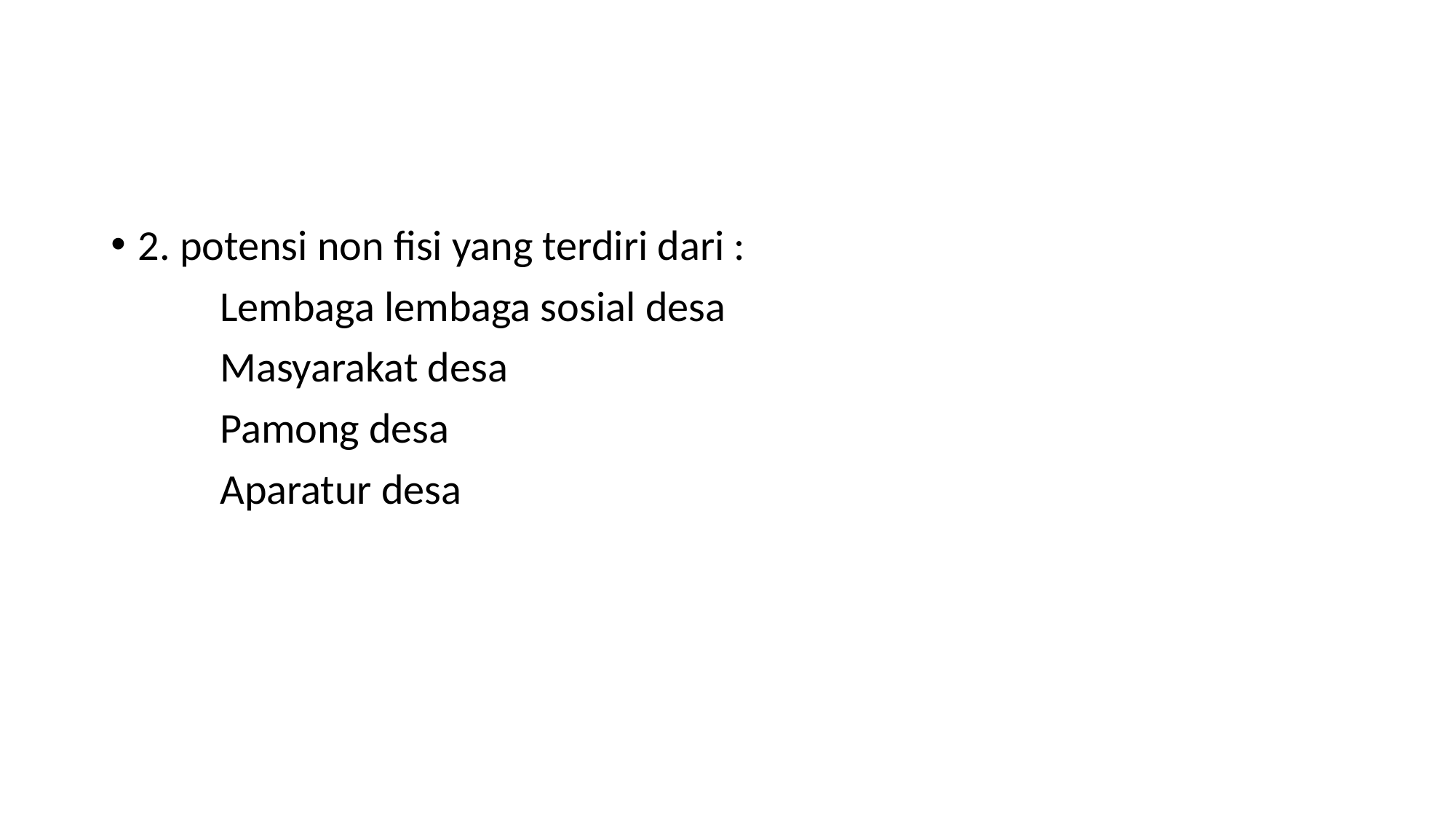

#
2. potensi non fisi yang terdiri dari :
	Lembaga lembaga sosial desa
	Masyarakat desa
	Pamong desa
 	Aparatur desa